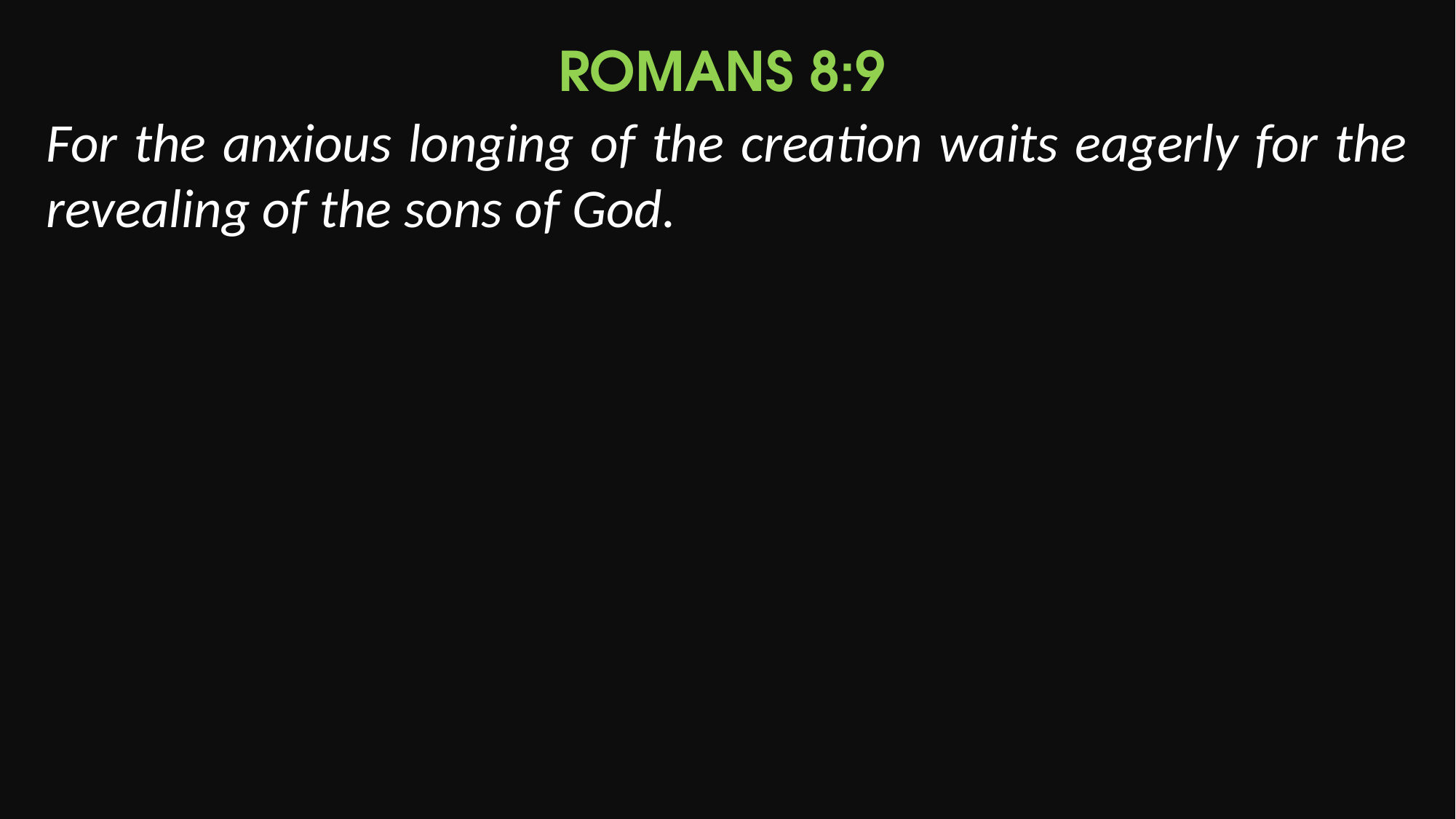

Romans 8:9
For the anxious longing of the creation waits eagerly for the revealing of the sons of God.